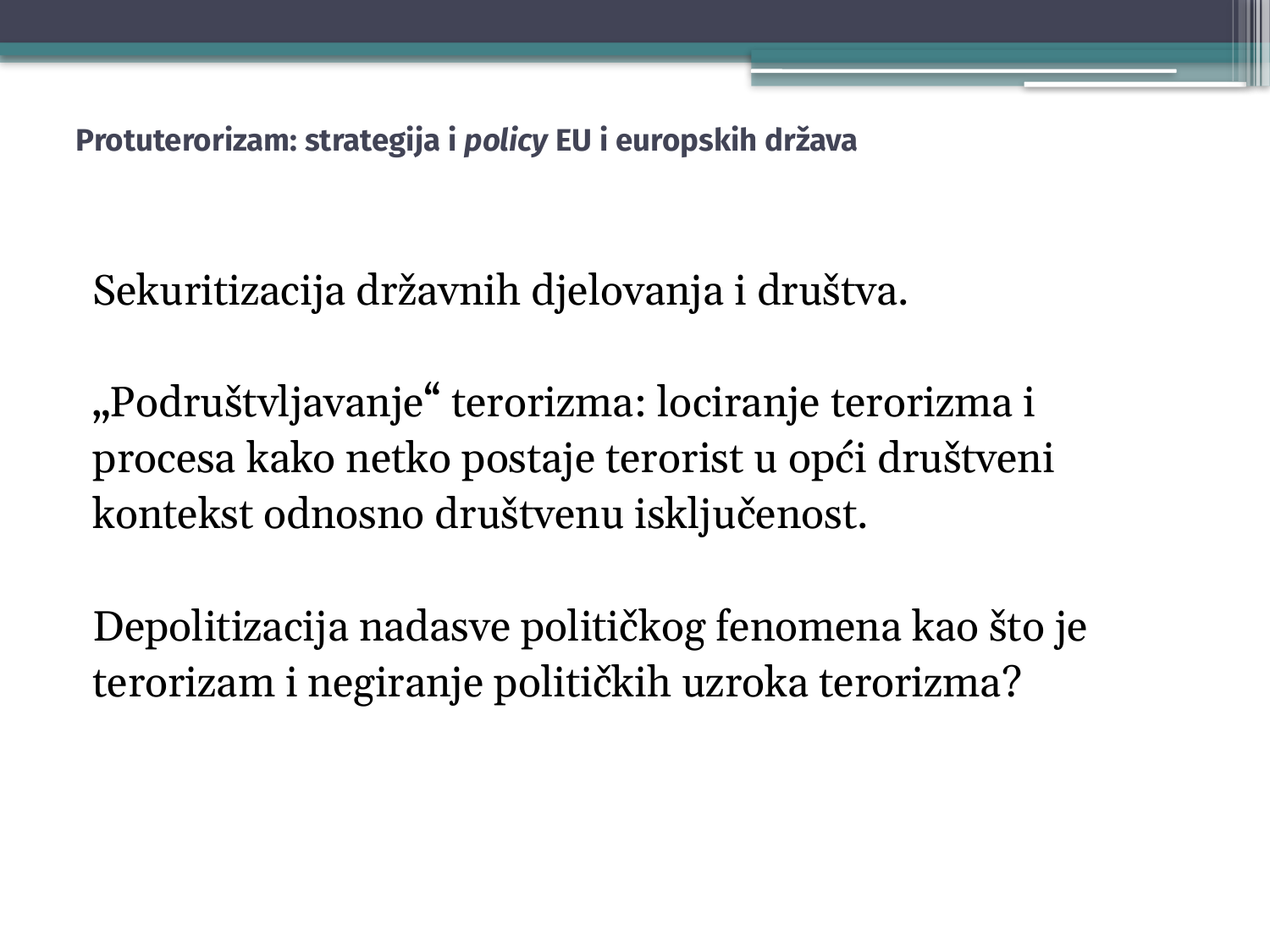

# Protuterorizam: strategija i policy EU i europskih država
Sekuritizacija državnih djelovanja i društva.

„Podruštvljavanje“ terorizma: lociranje terorizma i
procesa kako netko postaje terorist u opći društveni
kontekst odnosno društvenu isključenost.

Depolitizacija nadasve političkog fenomena kao što je
terorizam i negiranje političkih uzroka terorizma?